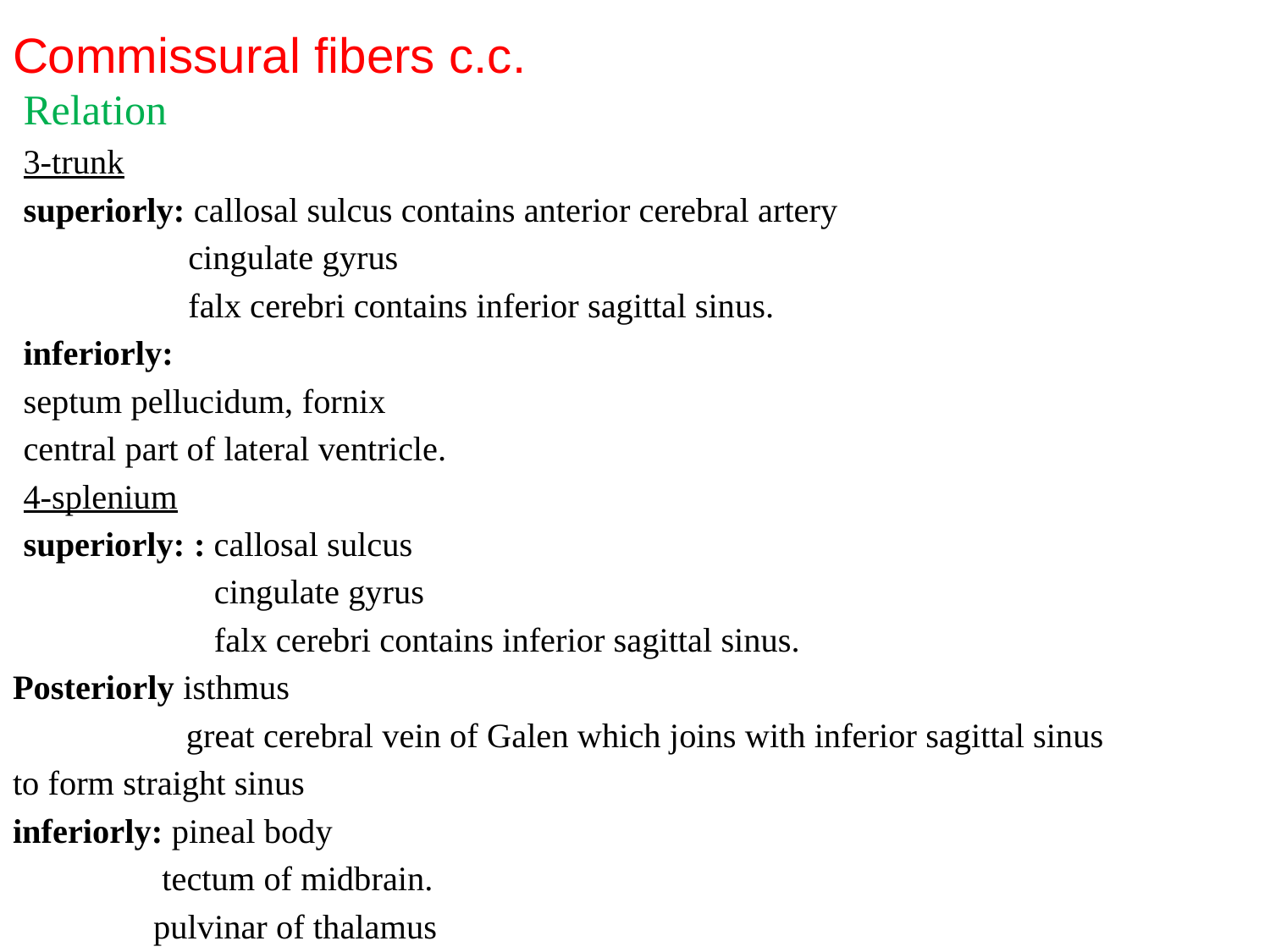

# Commissural fibers c.c.
Relation
3-trunk
superiorly: callosal sulcus contains anterior cerebral artery
                   cingulate gyrus
                   falx cerebri contains inferior sagittal sinus.
inferiorly:
septum pellucidum, fornix
central part of lateral ventricle.
4-splenium
superiorly: : callosal sulcus
                      cingulate gyrus
                      falx cerebri contains inferior sagittal sinus.
Posteriorly isthmus
                    great cerebral vein of Galen which joins with inferior sagittal sinus
                   to form straight sinus
inferiorly: pineal body
                tectum of midbrain.
               pulvinar of thalamus